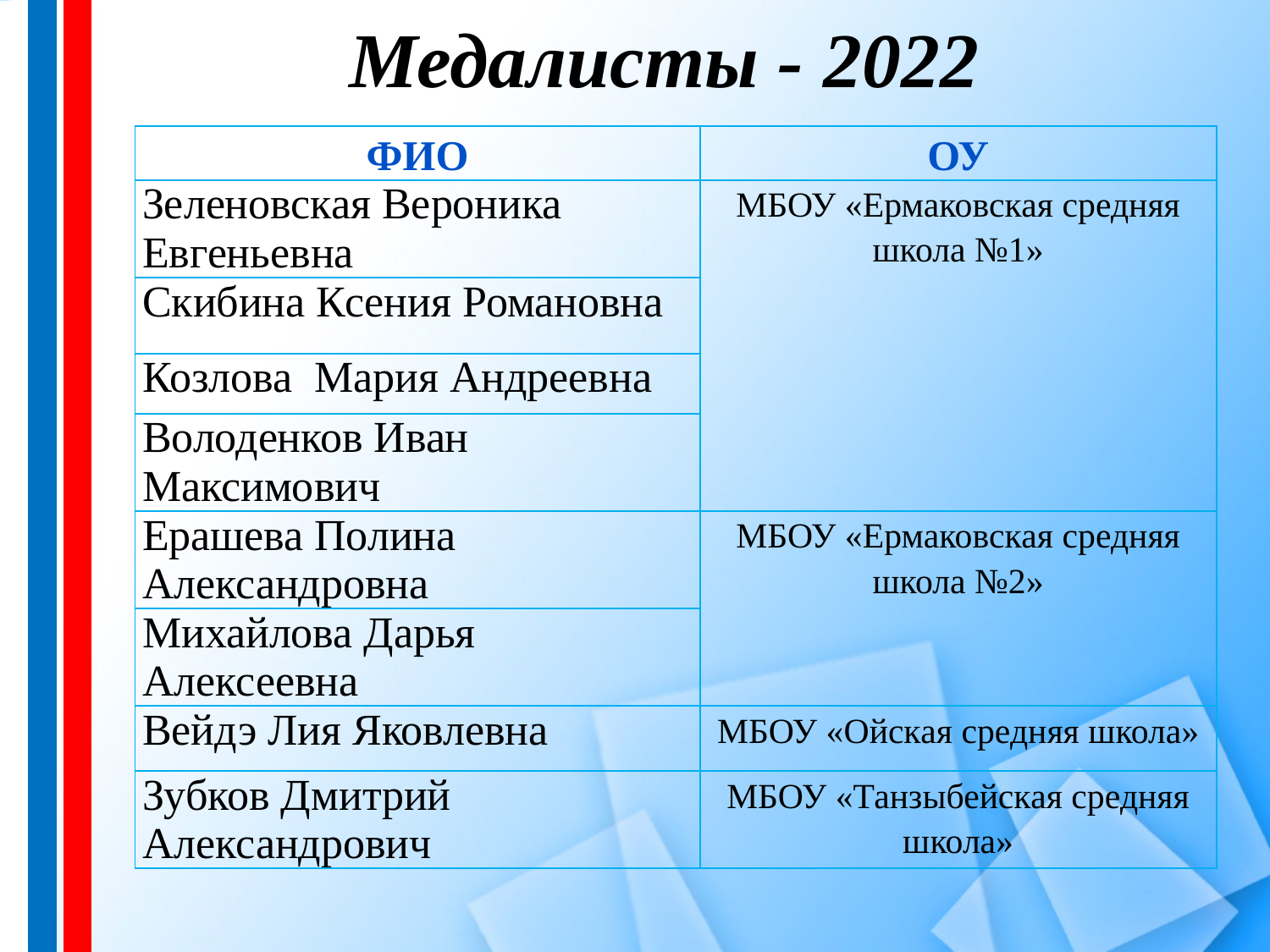

# Медалисты - 2022
| ФИО | ОУ |
| --- | --- |
| Зеленовская Вероника Евгеньевна | МБОУ «Ермаковская средняя школа №1» |
| Скибина Ксения Романовна |  |
| Козлова Мария Андреевна |  |
| Володенков Иван Максимович |  |
| Ерашева Полина Александровна | МБОУ «Ермаковская средняя школа №2» |
| Михайлова Дарья Алексеевна |  |
| Вейдэ Лия Яковлевна | МБОУ «Ойская средняя школа» |
| Зубков Дмитрий Александрович | МБОУ «Танзыбейская средняя школа» |